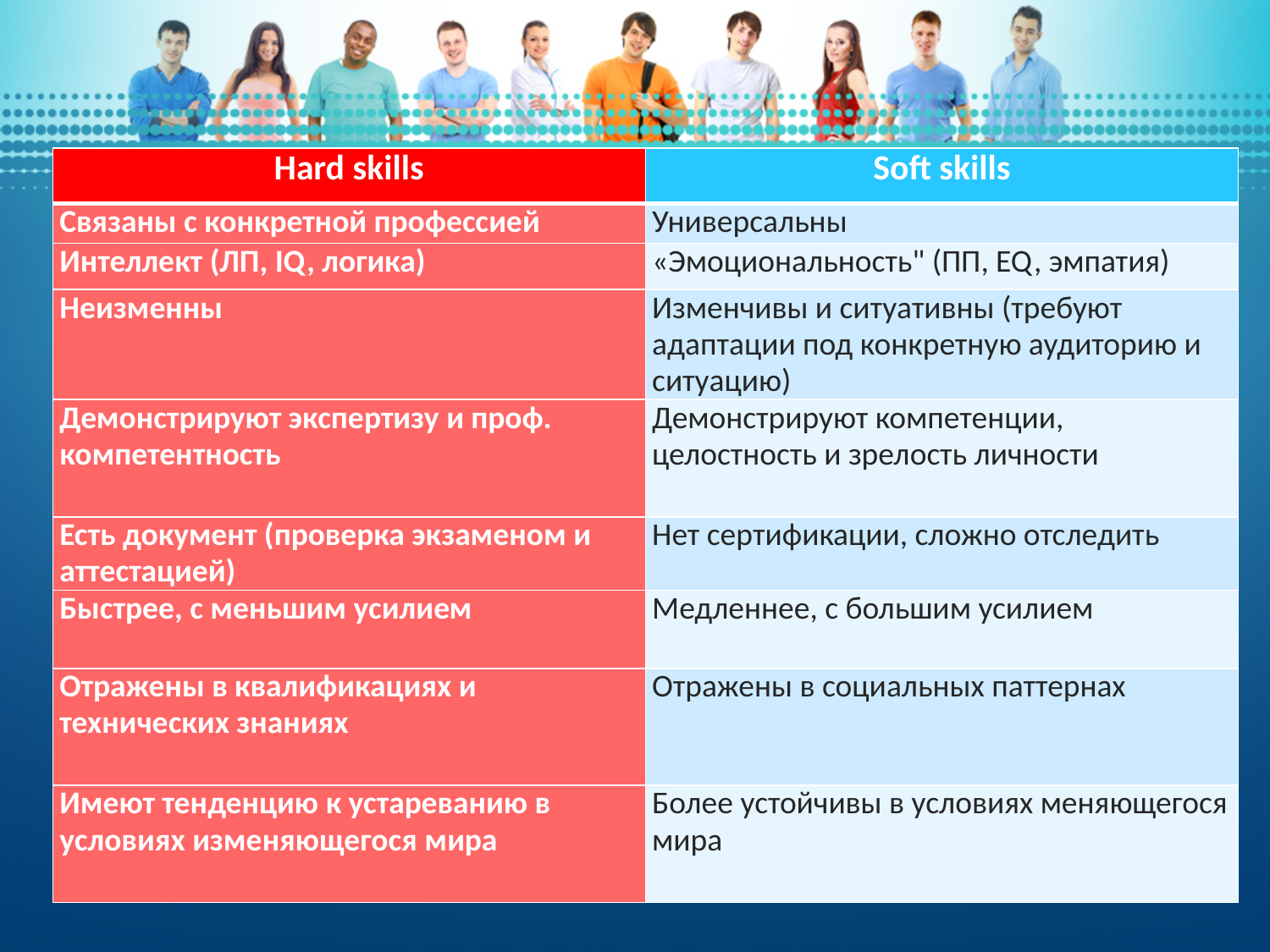

| Hard skills | Soft skills |
| --- | --- |
| Связаны с конкретной профессией | Универсальны |
| Интеллект (ЛП, IQ, логика) | «Эмоциональность" (ПП, EQ, эмпатия) |
| Неизменны | Изменчивы и ситуативны (требуют адаптации под конкретную аудиторию и ситуацию) |
| Демонстрируют экспертизу и проф. компетентность | Демонстрируют компетенции, целостность и зрелость личности |
| Есть документ (проверка экзаменом и аттестацией) | Нет сертификации, сложно отследить |
| Быстрее, с меньшим усилием | Медленнее, с большим усилием |
| Отражены в квалификациях и технических знаниях | Отражены в социальных паттернах |
| Имеют тенденцию к устареванию в условиях изменяющегося мира | Более устойчивы в условиях меняющегося мира |